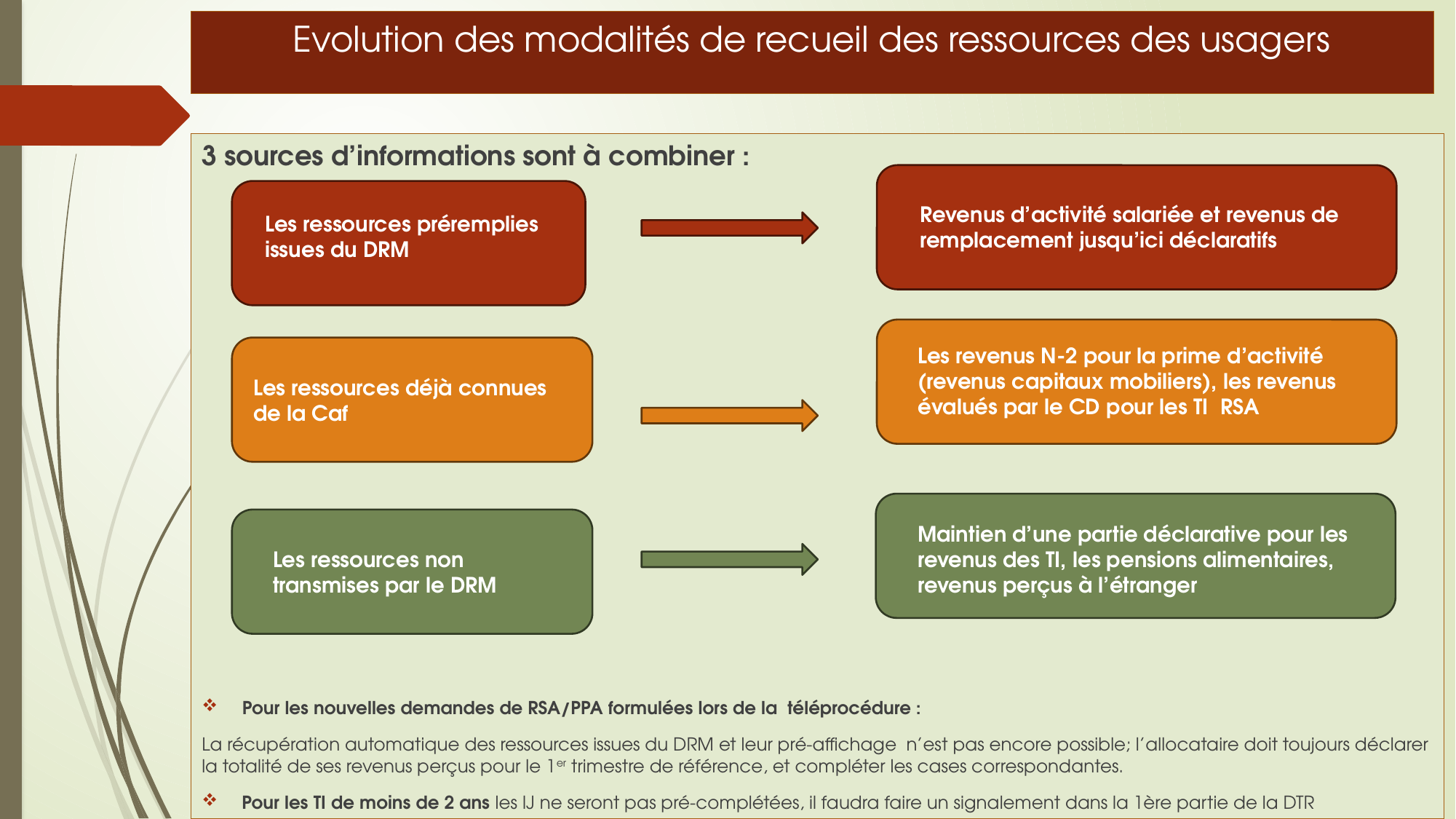

# Evolution des modalités de recueil des ressources des usagers
3 sources d’informations sont à combiner :

Pour les nouvelles demandes de RSA/PPA formulées lors de la  téléprocédure :
La récupération automatique des ressources issues du DRM et leur pré-affichage  n’est pas encore possible; l’allocataire doit toujours déclarer la totalité de ses revenus perçus pour le 1er trimestre de référence, et compléter les cases correspondantes.
    Pour les TI de moins de 2 ans les IJ ne seront pas pré-complétées, il faudra faire un signalement dans la 1ère partie de la DTR

Revenus d’activité salariée et revenus de remplacement jusqu’ici déclaratifs
Les ressources préremplies issues du DRM

Les revenus N-2 pour la prime d’activité  (revenus capitaux mobiliers), les revenus évalués par le CD pour les TI  RSA

Les ressources déjà connues de la Caf

Maintien d’une partie déclarative pour les revenus des TI, les pensions alimentaires, revenus perçus à l’étranger
Les ressources non transmises par le DRM